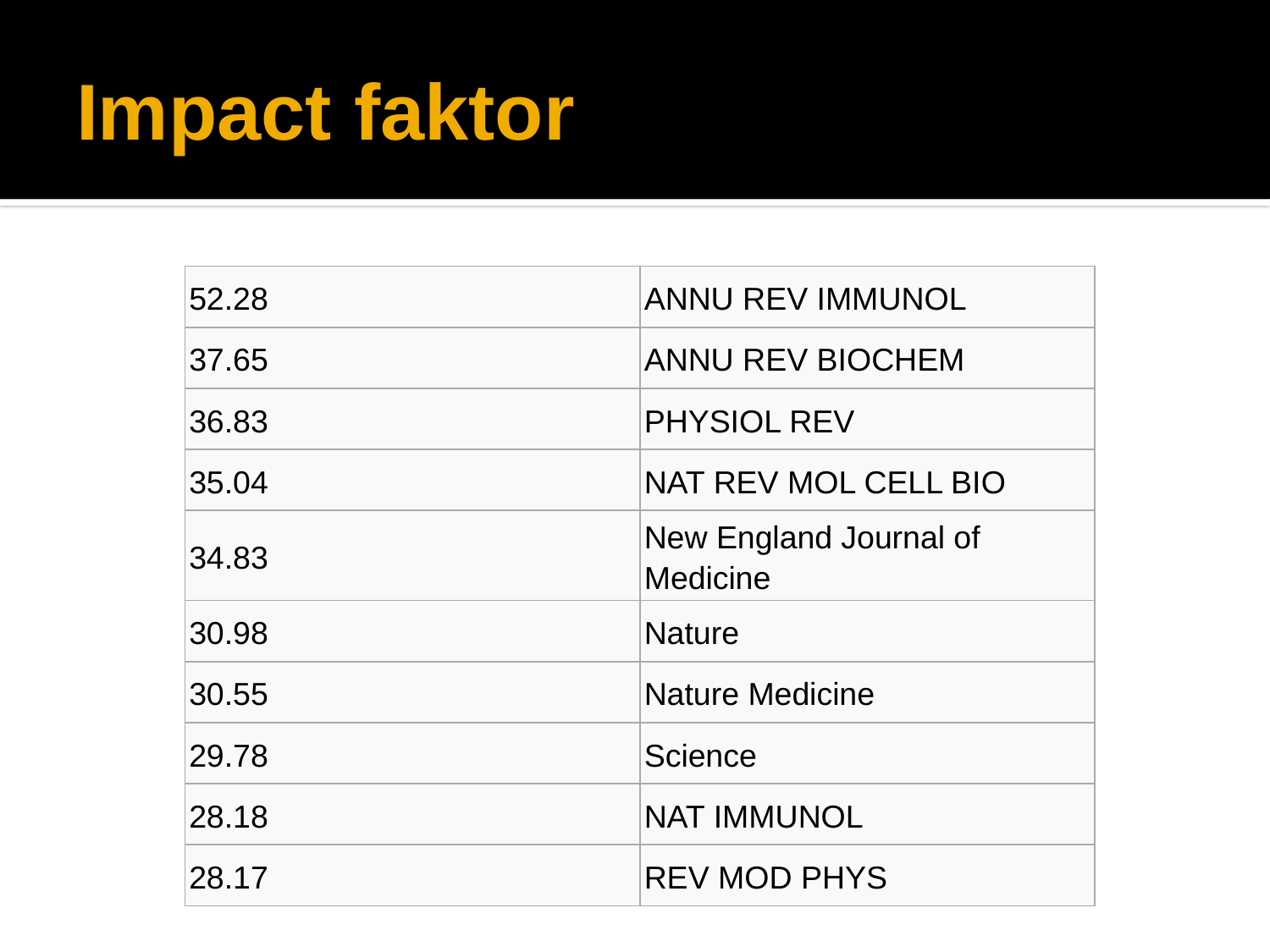

# Impact faktor
| 52.28 | ANNU REV IMMUNOL |
| --- | --- |
| 37.65 | ANNU REV BIOCHEM |
| 36.83 | PHYSIOL REV |
| 35.04 | NAT REV MOL CELL BIO |
| 34.83 | New England Journal of Medicine |
| 30.98 | Nature |
| 30.55 | Nature Medicine |
| 29.78 | Science |
| 28.18 | NAT IMMUNOL |
| 28.17 | REV MOD PHYS |